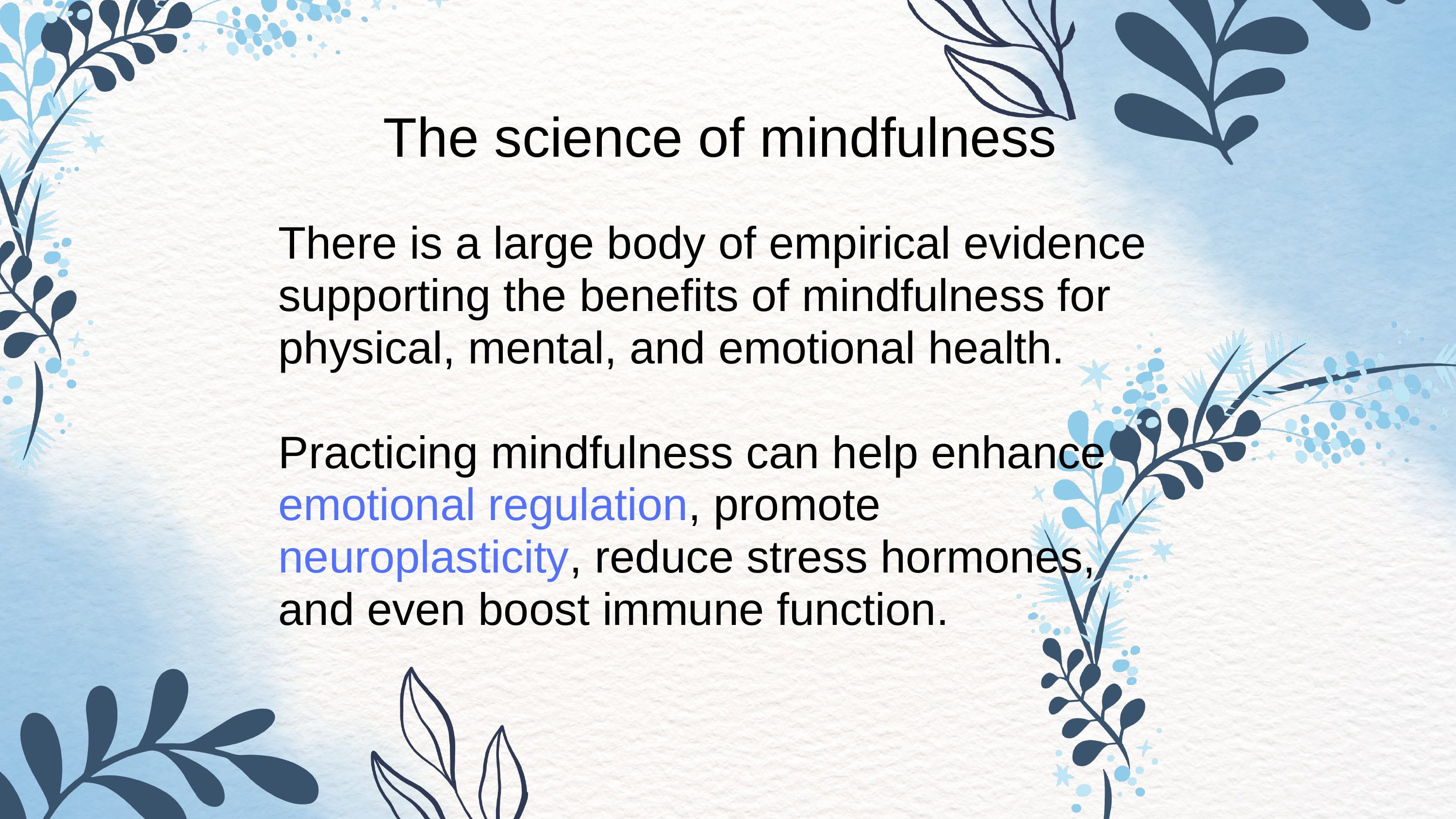

The science of mindfulness
There is a large body of empirical evidence supporting the benefits of mindfulness for physical, mental, and emotional health.

Practicing mindfulness can help enhance emotional regulation, promote neuroplasticity, reduce stress hormones, and even boost immune function.